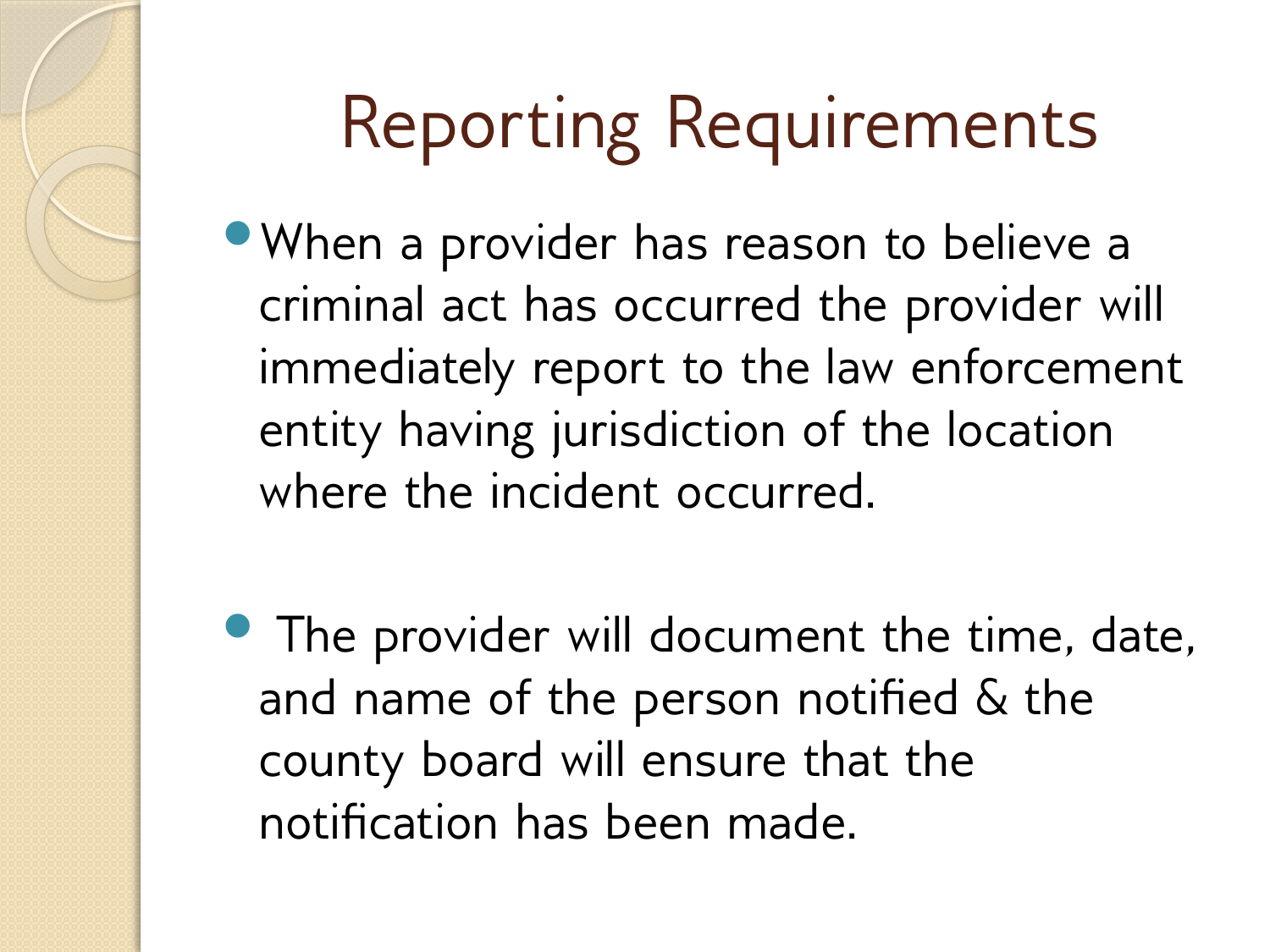

# Reporting Requirements
When a provider has reason to believe a criminal act has occurred the provider will immediately report to the law enforcement entity having jurisdiction of the location where the incident occurred.

 The provider will document the time, date, and name of the person notified & the county board will ensure that the notification has been made.